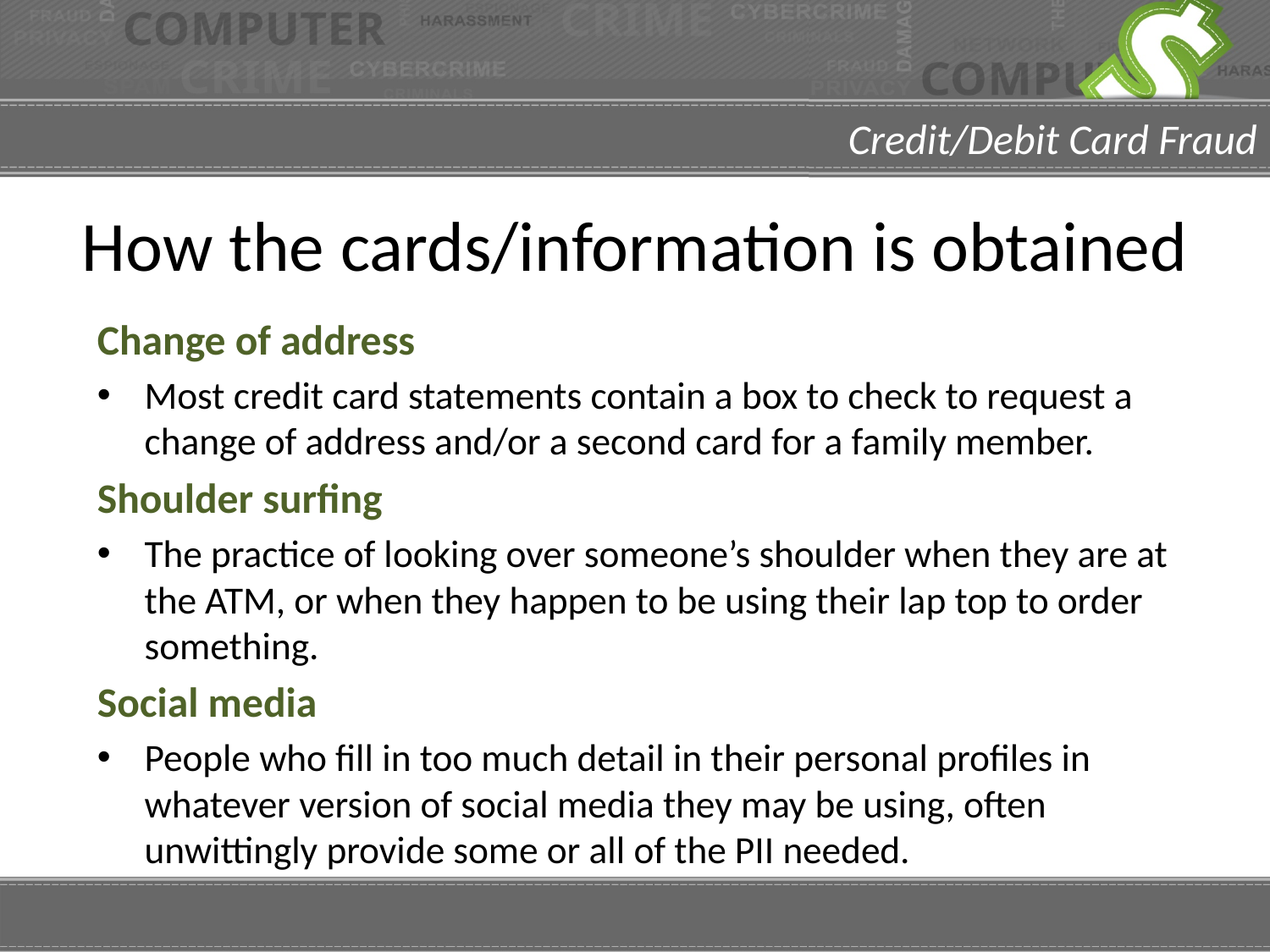

# How the cards/information is obtained
Change of address
Most credit card statements contain a box to check to request a change of address and/or a second card for a family member.
Shoulder surfing
The practice of looking over someone’s shoulder when they are at the ATM, or when they happen to be using their lap top to order something.
Social media
People who fill in too much detail in their personal profiles in whatever version of social media they may be using, often unwittingly provide some or all of the PII needed.